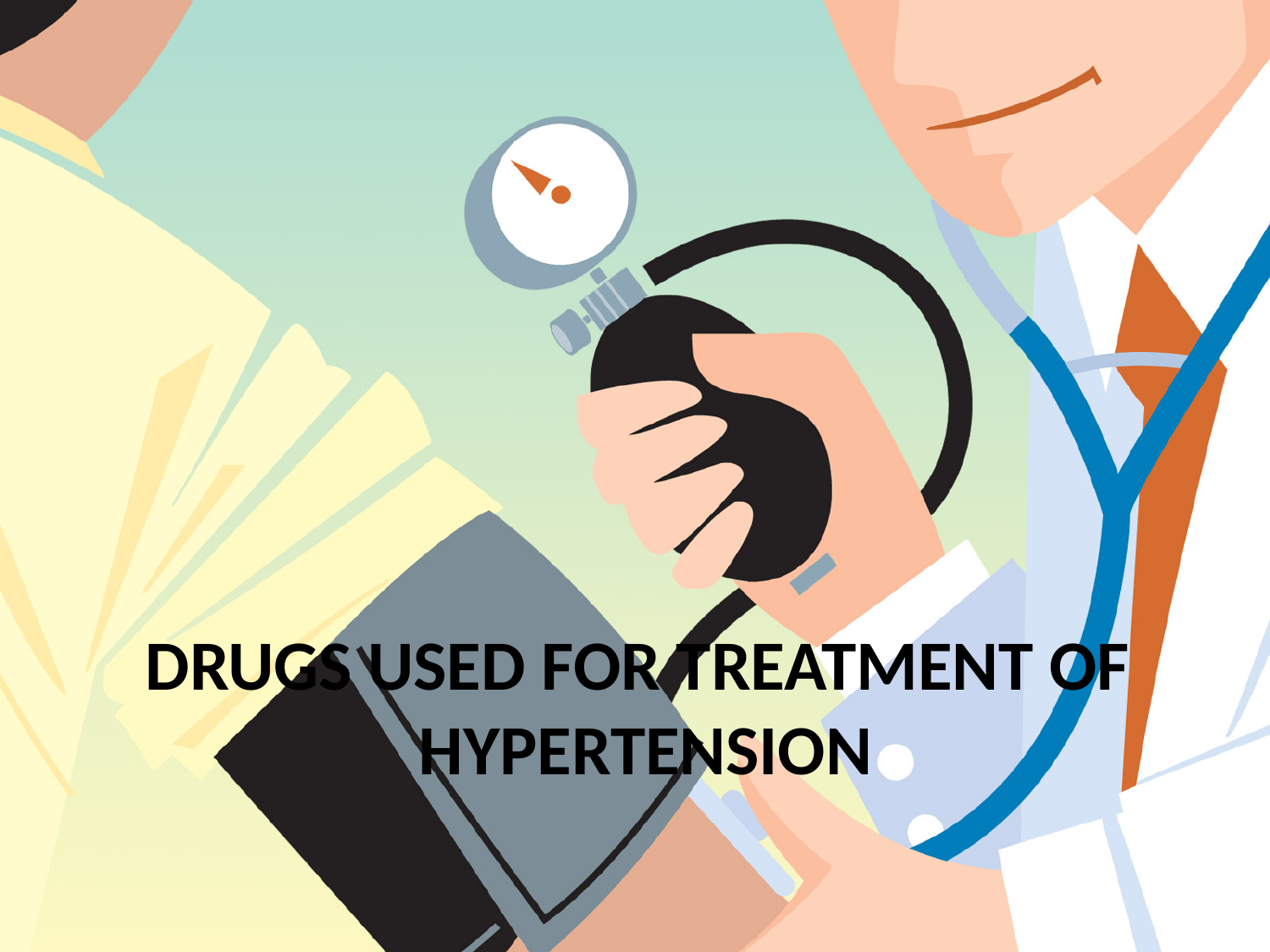

# Drugs used for Treatment of  Hypertension